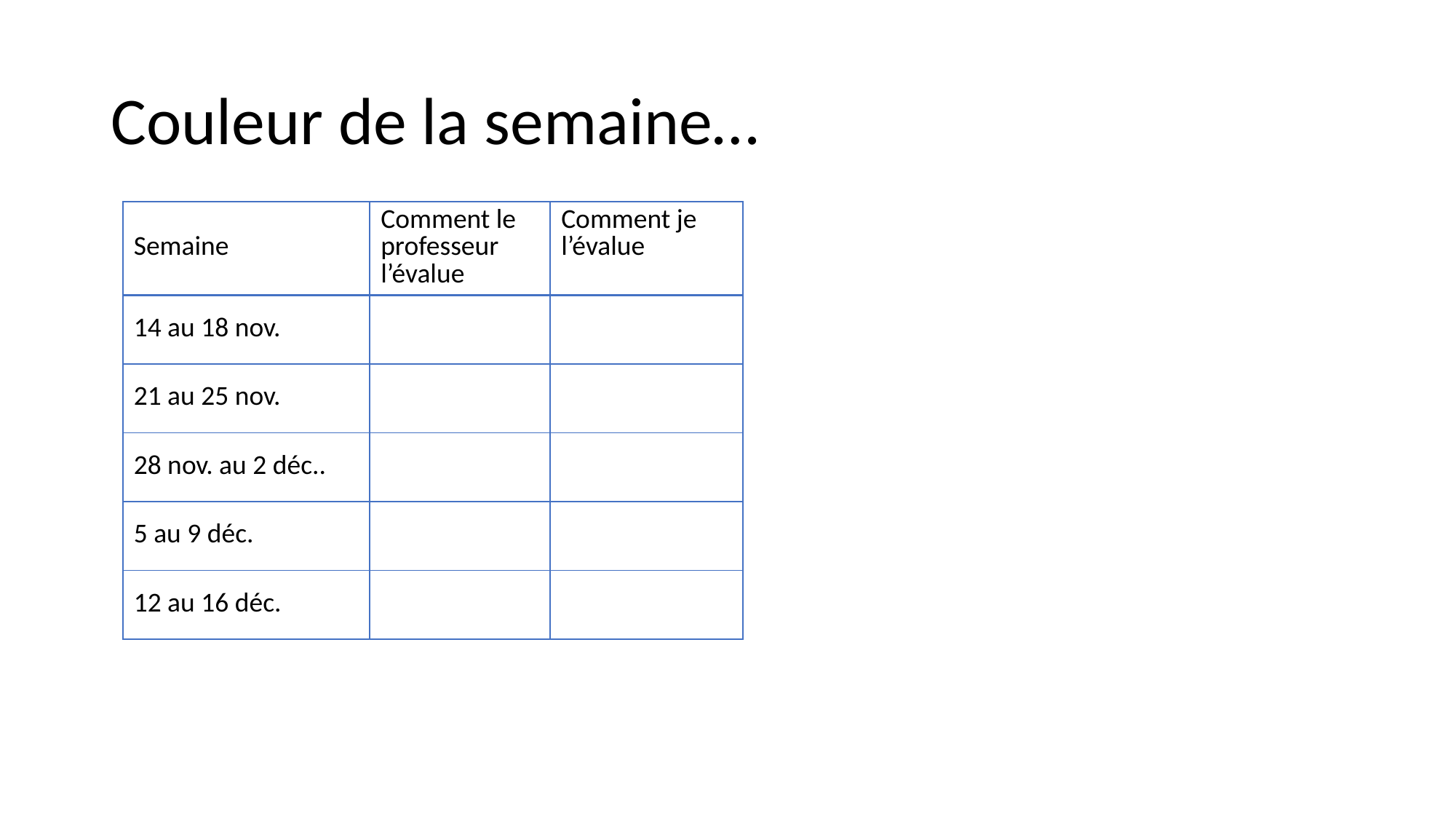

# Couleur de la semaine…
| Semaine | Comment le professeur l’évalue | Comment je l’évalue |
| --- | --- | --- |
| 14 au 18 nov. |  |  |
| 21 au 25 nov. |  |  |
| 28 nov. au 2 déc.. |  |  |
| 5 au 9 déc. |  |  |
| 12 au 16 déc. |  |  |